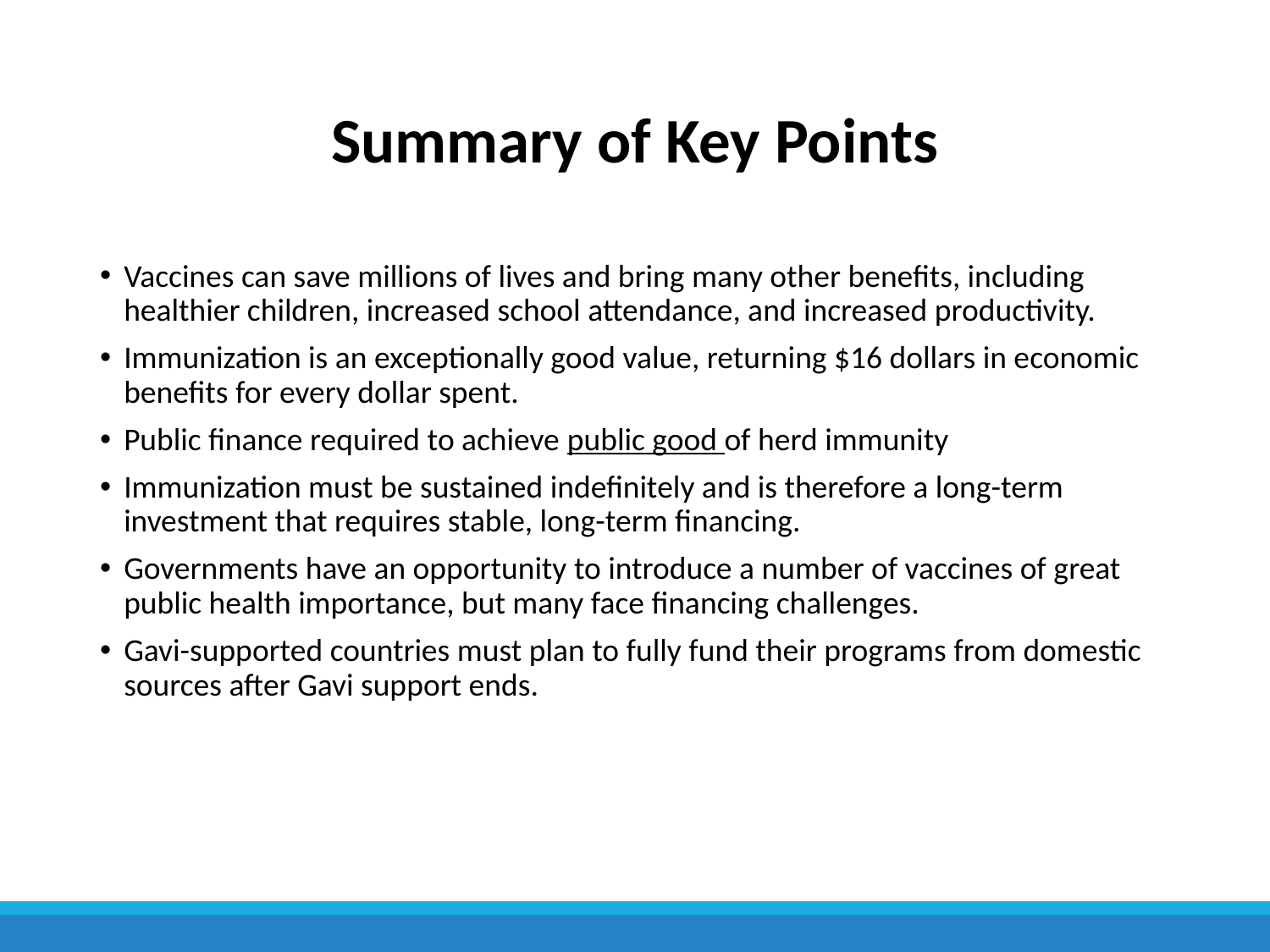

# Summary of Key Points
Vaccines can save millions of lives and bring many other benefits, including healthier children, increased school attendance, and increased productivity.
Immunization is an exceptionally good value, returning $16 dollars in economic benefits for every dollar spent.
Public finance required to achieve public good of herd immunity
Immunization must be sustained indefinitely and is therefore a long-term investment that requires stable, long-term financing.
Governments have an opportunity to introduce a number of vaccines of great public health importance, but many face financing challenges.
Gavi-supported countries must plan to fully fund their programs from domestic sources after Gavi support ends.